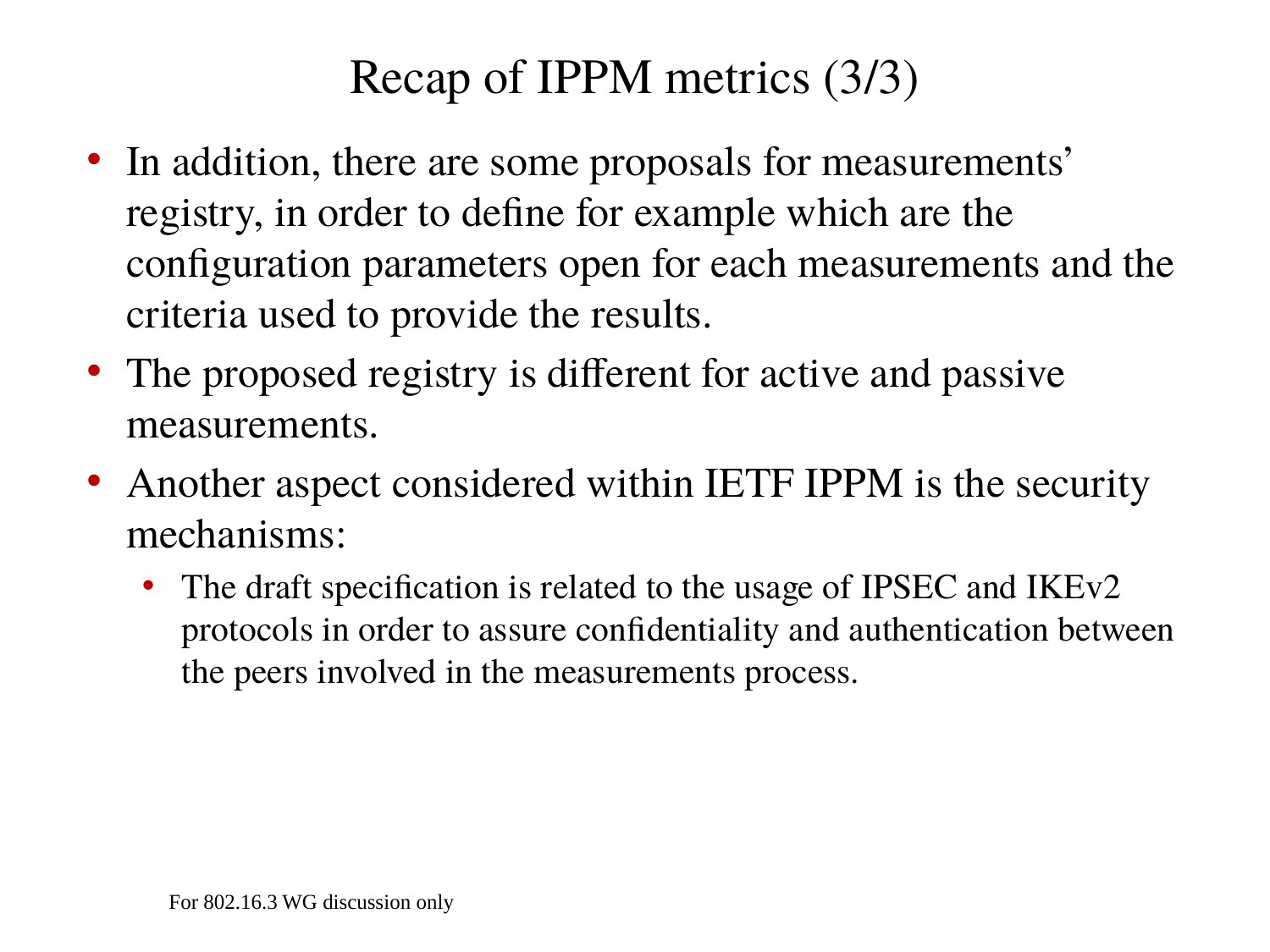

# Recap of IPPM metrics (3/3)
In addition, there are some proposals for measurements’ registry, in order to define for example which are the configuration parameters open for each measurements and the criteria used to provide the results.
The proposed registry is different for active and passive measurements.
Another aspect considered within IETF IPPM is the security mechanisms:
The draft specification is related to the usage of IPSEC and IKEv2 protocols in order to assure confidentiality and authentication between the peers involved in the measurements process.

For 802.16.3 WG discussion only